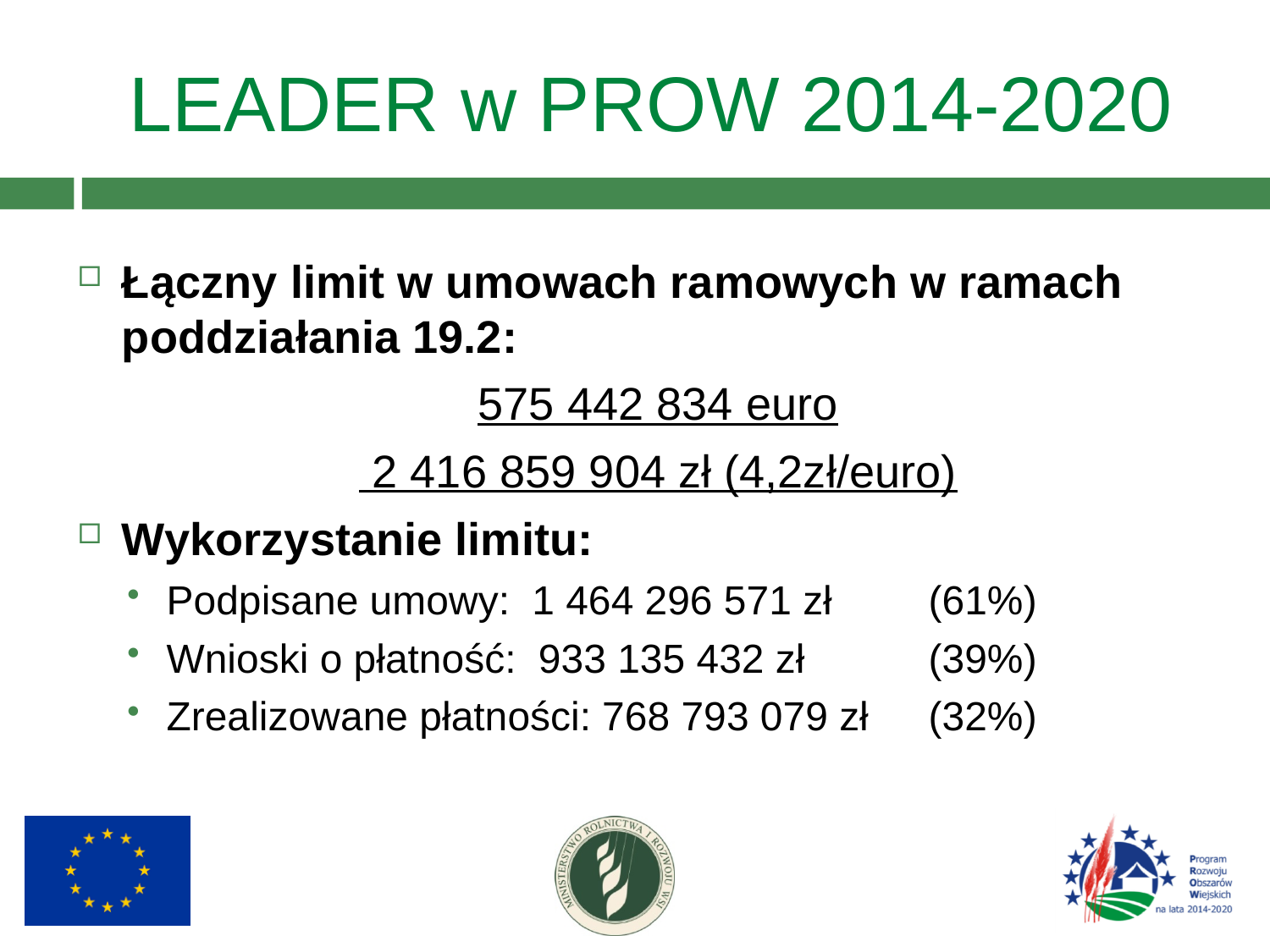

# LEADER w PROW 2014-2020
Łączny limit w umowach ramowych w ramach poddziałania 19.2:
575 442 834 euro
 2 416 859 904 zł (4,2zł/euro)
Wykorzystanie limitu:
Podpisane umowy:  1 464 296 571 zł 	(61%)
Wnioski o płatność:  933 135 432 zł 	(39%)
Zrealizowane płatności: 768 793 079 zł 	(32%)